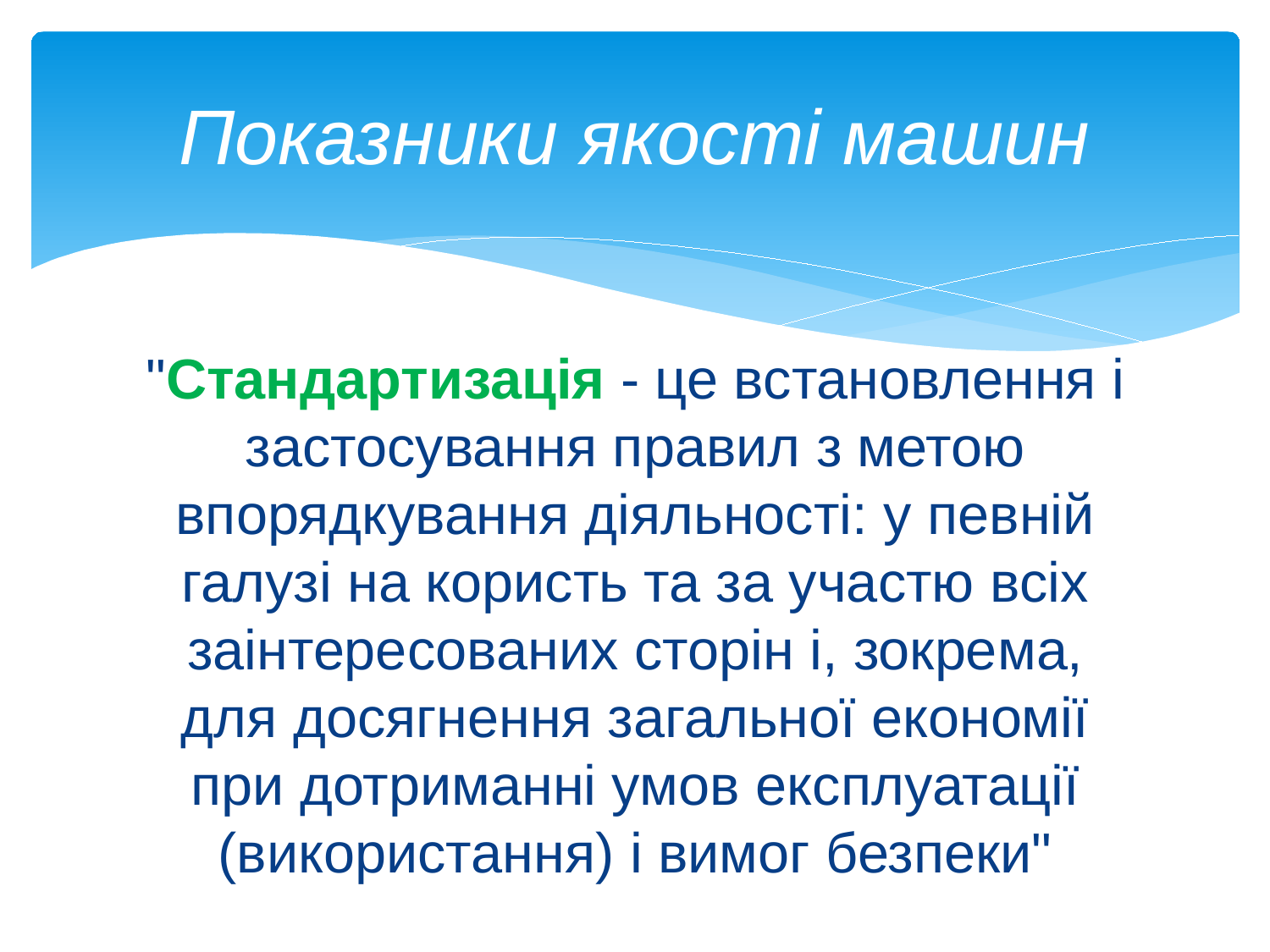

# Показники якості машин
"Стандартизація - це встановлення і застосування правил з метою впорядкування діяльності: у певній галузі на користь та за участю всіх заінтересованих сторін і, зокрема, для досягнення загальної економії при дотриманні умов експлуатації (використання) і вимог безпеки"